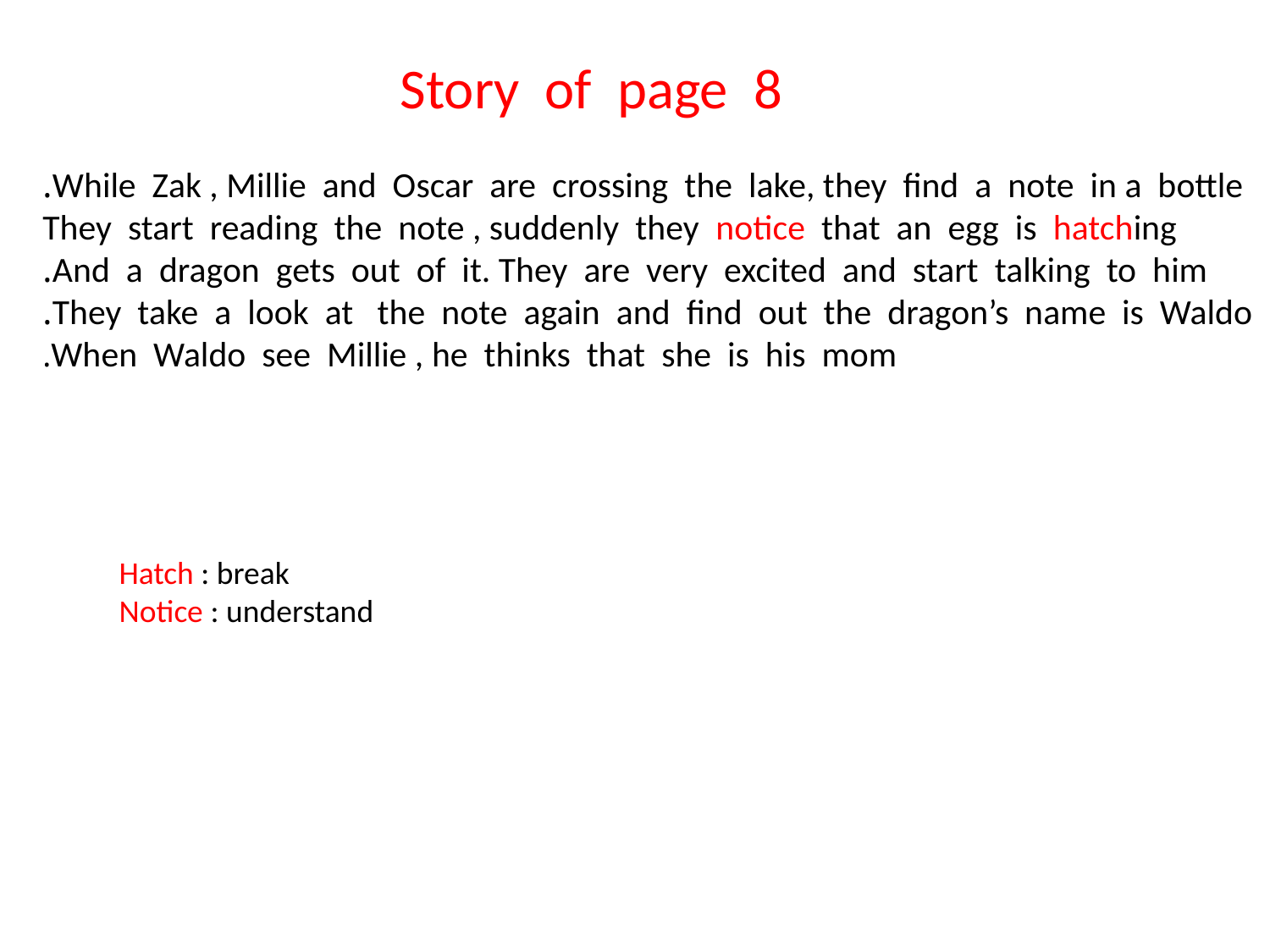

Story  of  page  8
While  Zak , Millie  and  Oscar  are  crossing  the  lake, they  find  a  note  in a  bottle.
They  start  reading  the  note , suddenly  they  notice  that  an  egg  is  hatching
And  a  dragon  gets  out  of  it. They  are  very  excited  and  start  talking  to  him.
They  take  a  look  at   the  note  again  and  find  out  the  dragon’s  name  is  Waldo.
When  Waldo  see  Millie , he  thinks  that  she  is  his  mom.
Hatch : break
Notice : understand